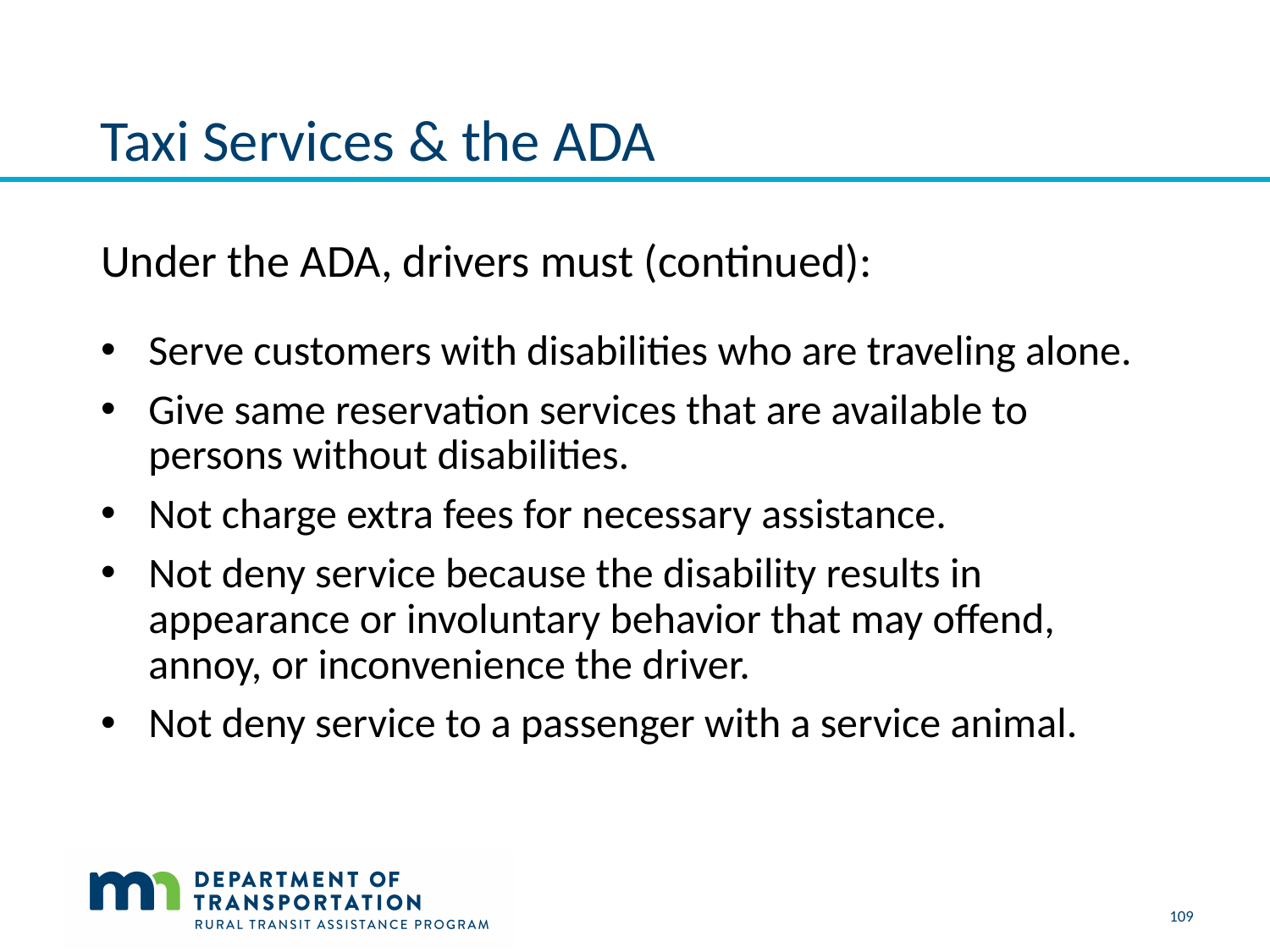

# Taxi Services & the ADA

Under the ADA, drivers must (continued):

Serve customers with disabilities who are traveling alone.
Give same reservation services that are available to persons without disabilities.
Not charge extra fees for necessary assistance.
Not deny service because the disability results in appearance or involuntary behavior that may offend, annoy, or inconvenience the driver.
Not deny service to a passenger with a service animal.

109